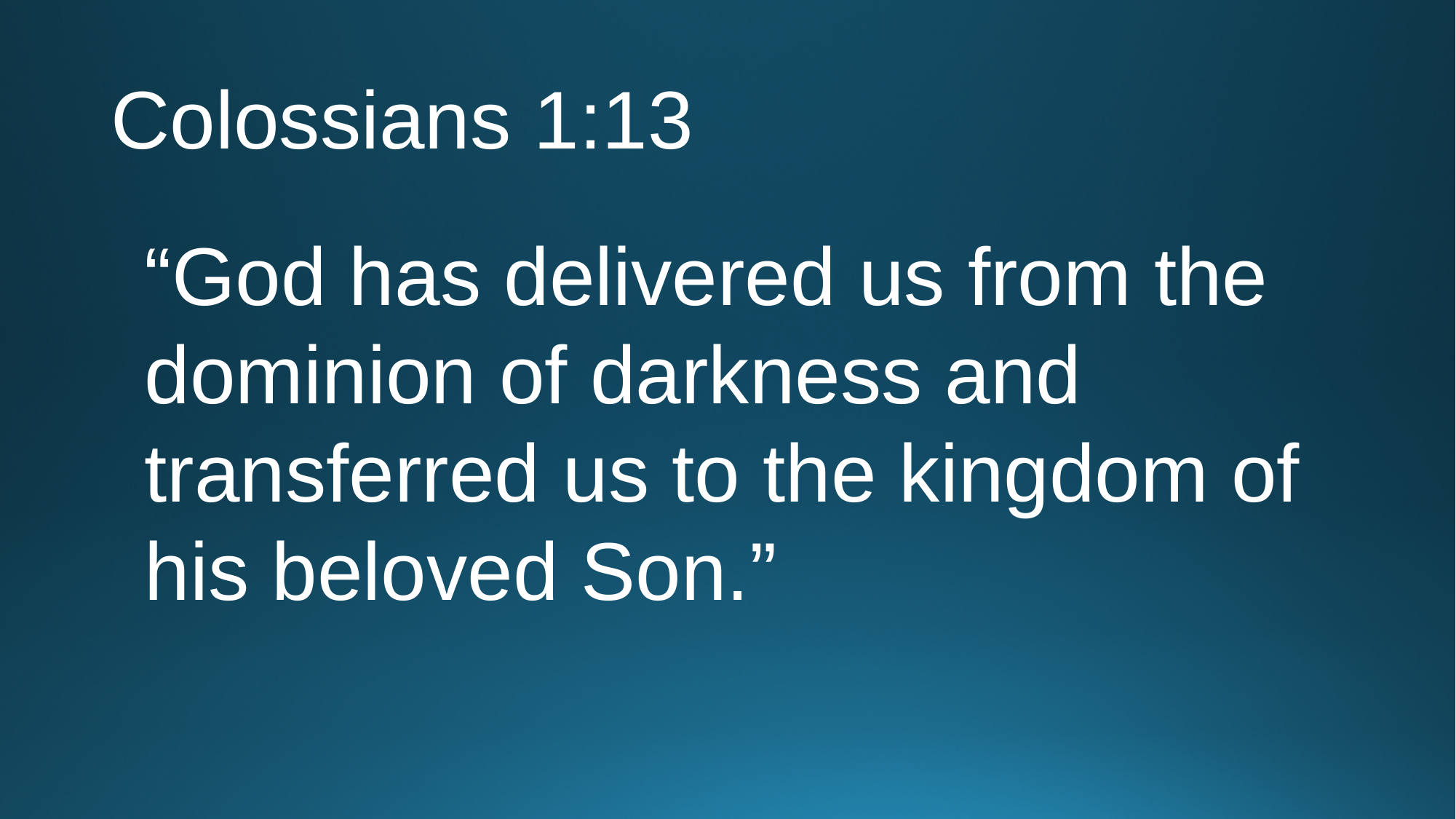

# Colossians 1:13
“God has delivered us from the dominion of darkness and transferred us to the kingdom of his beloved Son.”